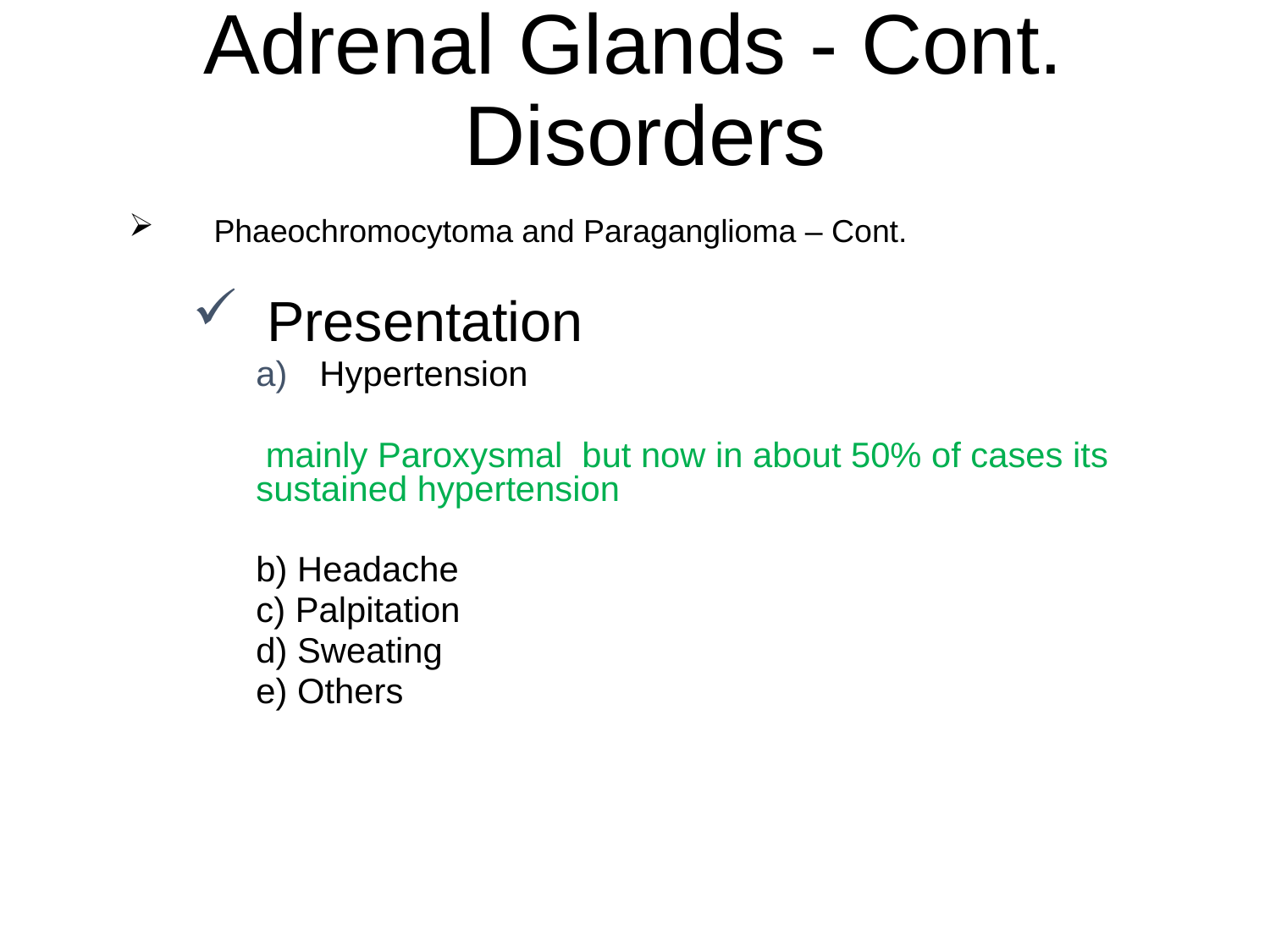

# Adrenal Glands - Cont. Disorders

Phaeochromocytoma and Paraganglioma – Cont.

Presentation
Hypertension

 mainly Paroxysmal  but now in about 50% of cases its sustained hypertension

b) Headache
c) Palpitation
d) Sweating
e) Others